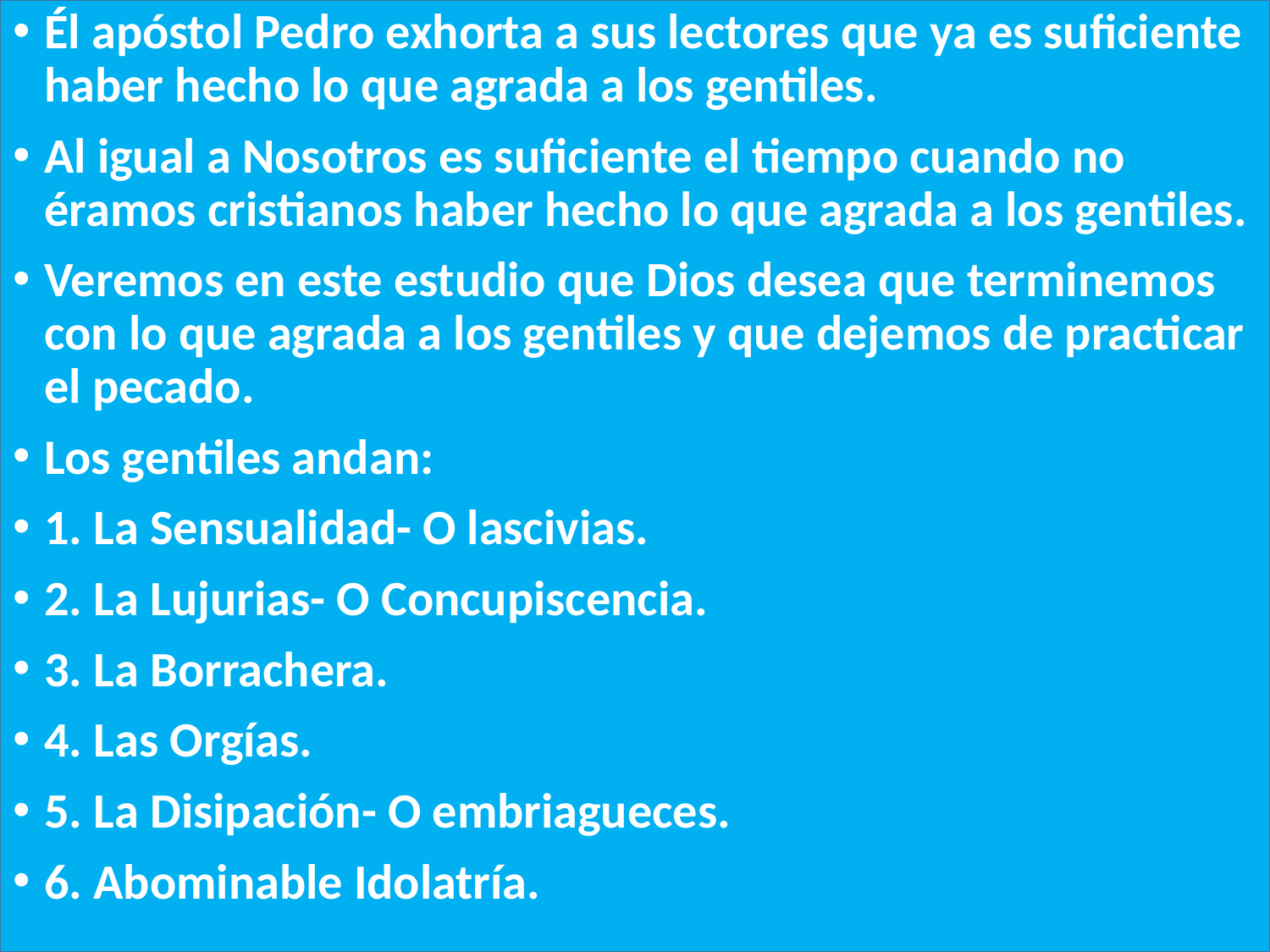

Él apóstol Pedro exhorta a sus lectores que ya es suficiente haber hecho lo que agrada a los gentiles.
Al igual a Nosotros es suficiente el tiempo cuando no éramos cristianos haber hecho lo que agrada a los gentiles.
Veremos en este estudio que Dios desea que terminemos con lo que agrada a los gentiles y que dejemos de practicar el pecado.
Los gentiles andan:
1. La Sensualidad- O lascivias.
2. La Lujurias- O Concupiscencia.
3. La Borrachera.
4. Las Orgías.
5. La Disipación- O embriagueces.
6. Abominable Idolatría.